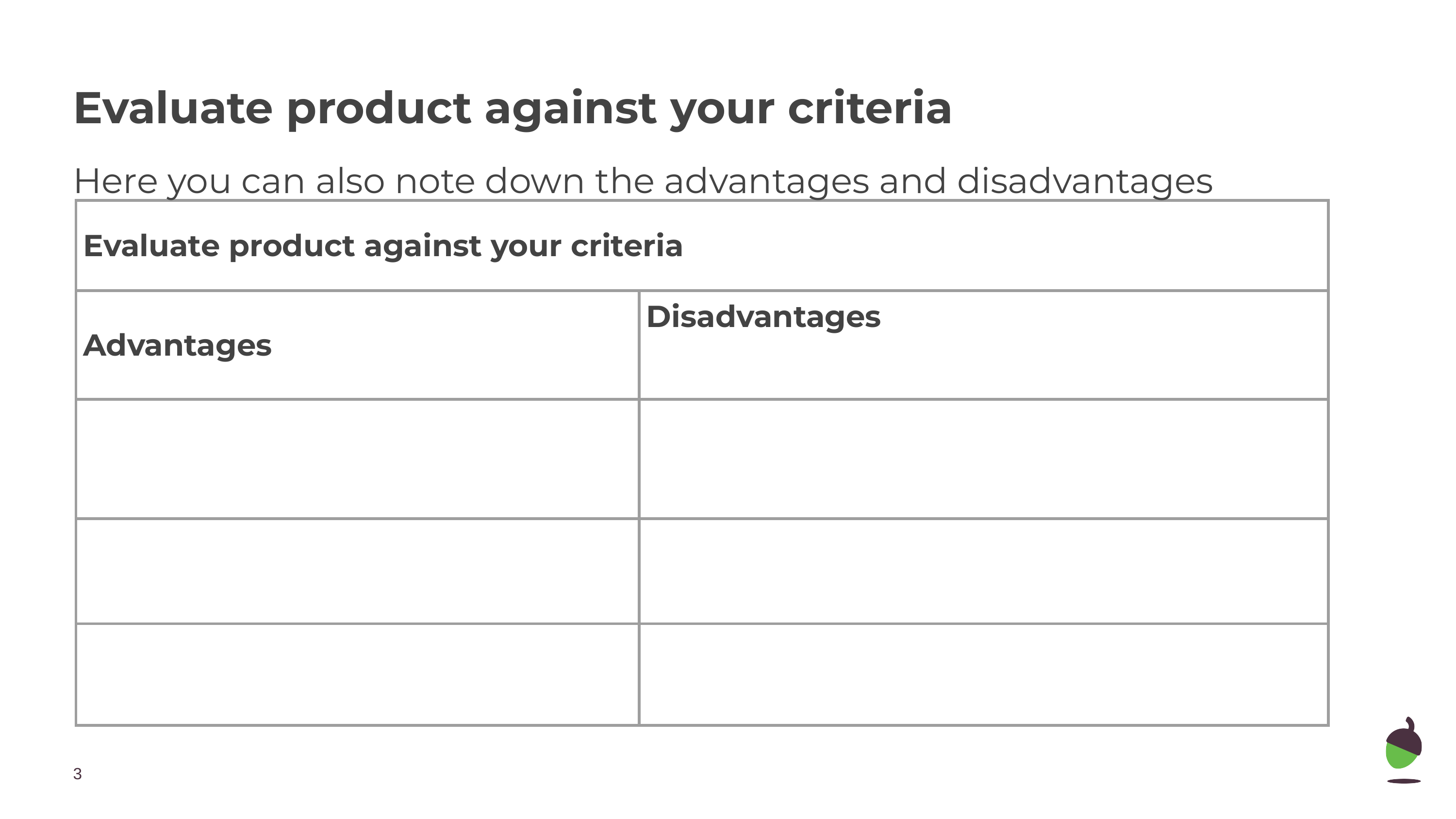

# Evaluate product against your criteria
Here you can also note down the advantages and disadvantages
| Evaluate product against your criteria |  |
| --- | --- |
| Advantages | Disadvantages |
|  |  |
|  |  |
|  |  |
3